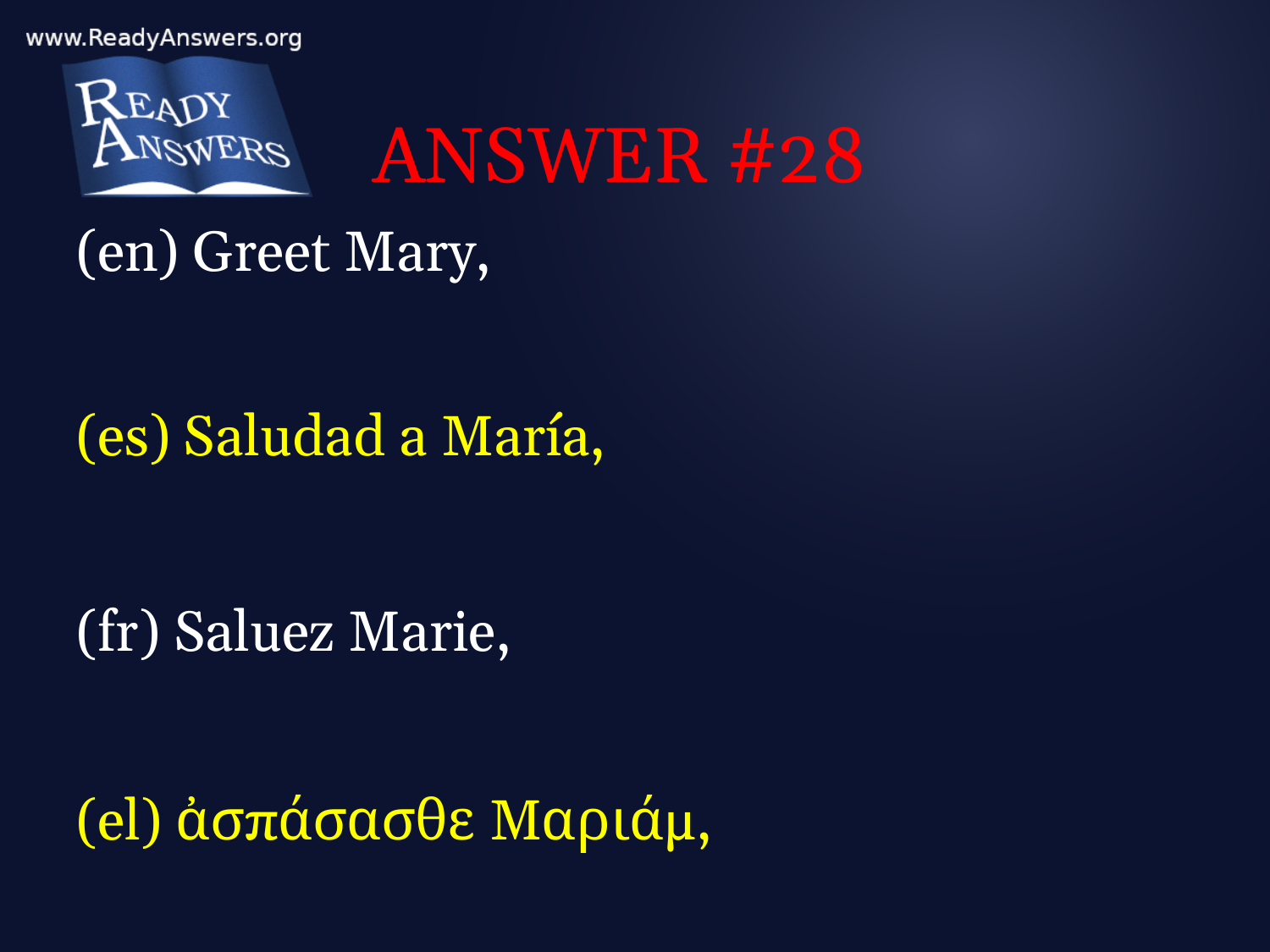

# ANSWER #28
(en) Greet Mary,
(es) Saludad a María,
(fr) Saluez Marie,
(el) ἀσπάσασθε Μαριάμ,